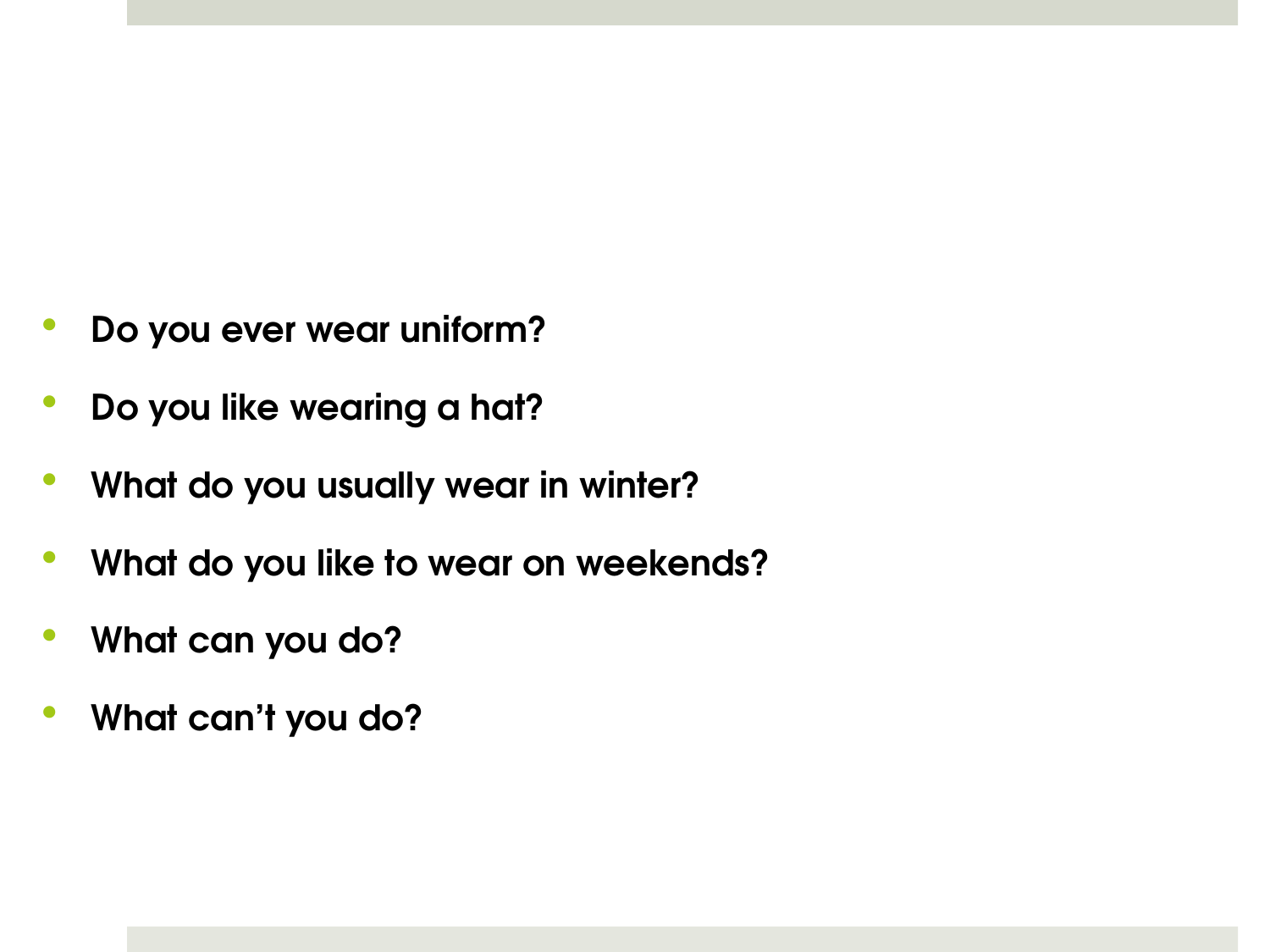

#
Do you ever wear uniform?
Do you like wearing a hat?
What do you usually wear in winter?
What do you like to wear on weekends?
What can you do?
What can’t you do?